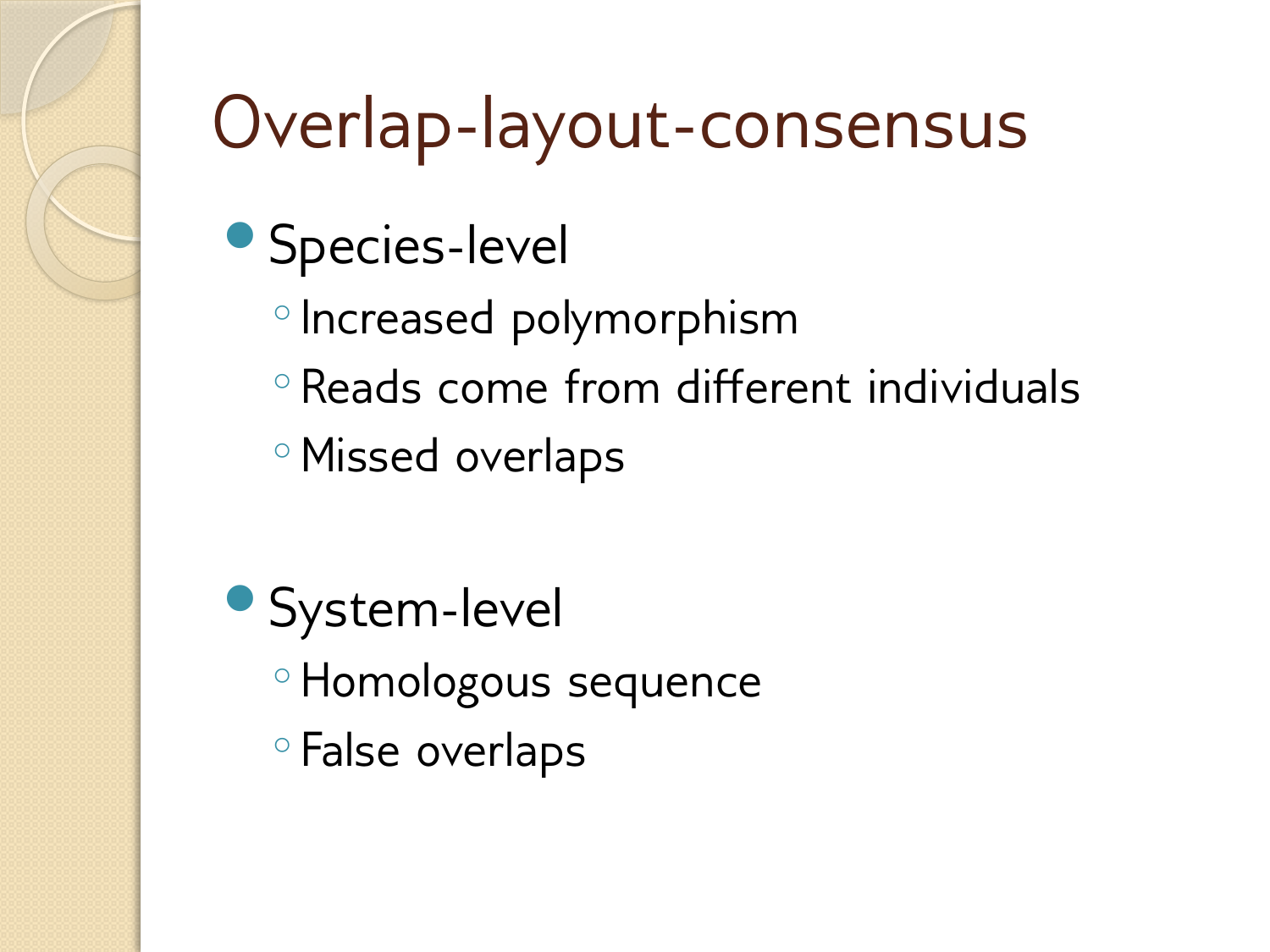

# Overlap-layout-consensus
Species-level
Increased polymorphism
Reads come from different individuals
Missed overlaps

System-level
Homologous sequence
False overlaps